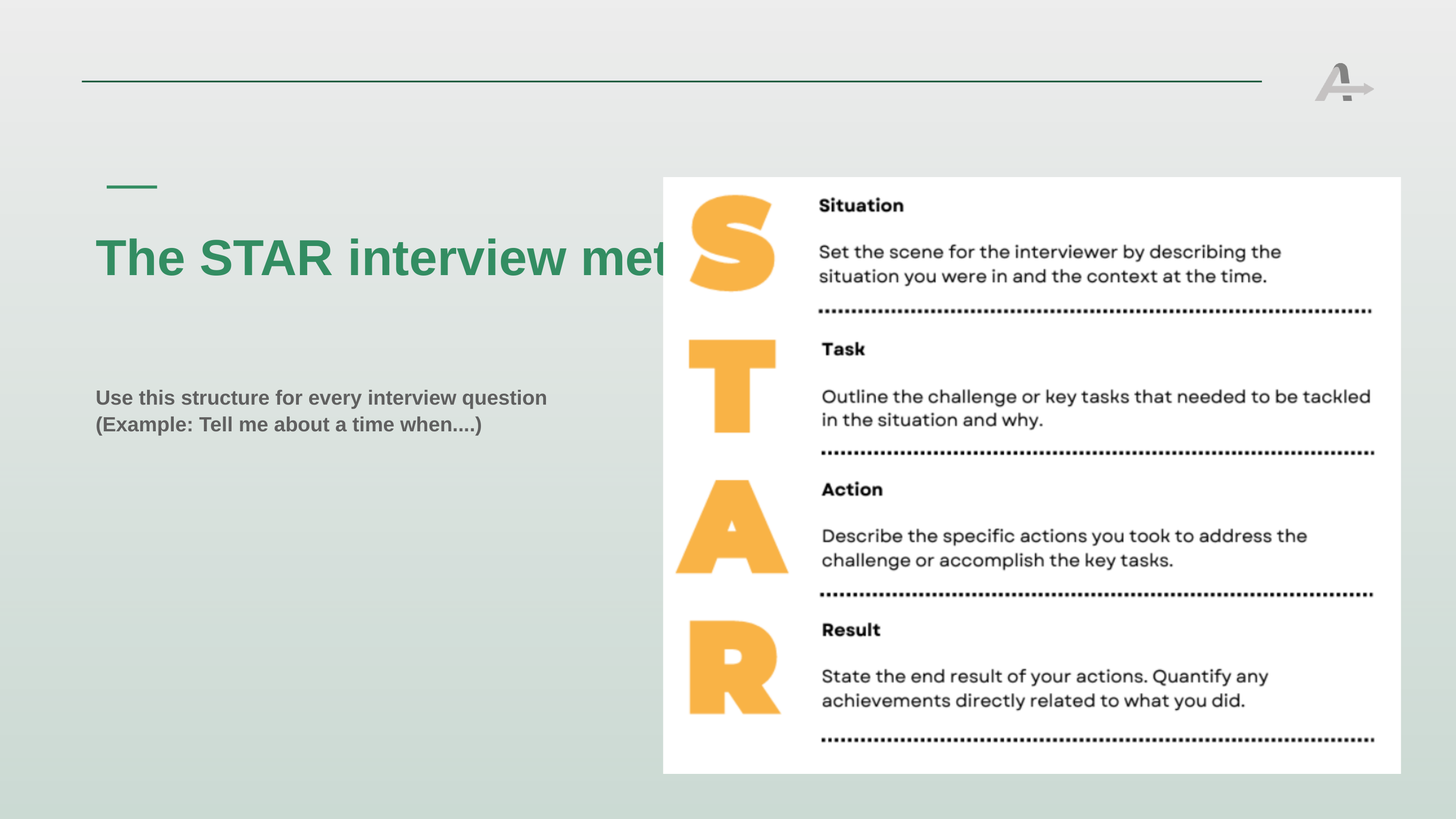

The STAR interview method
Use this structure for every interview question (Example: Tell me about a time when....)